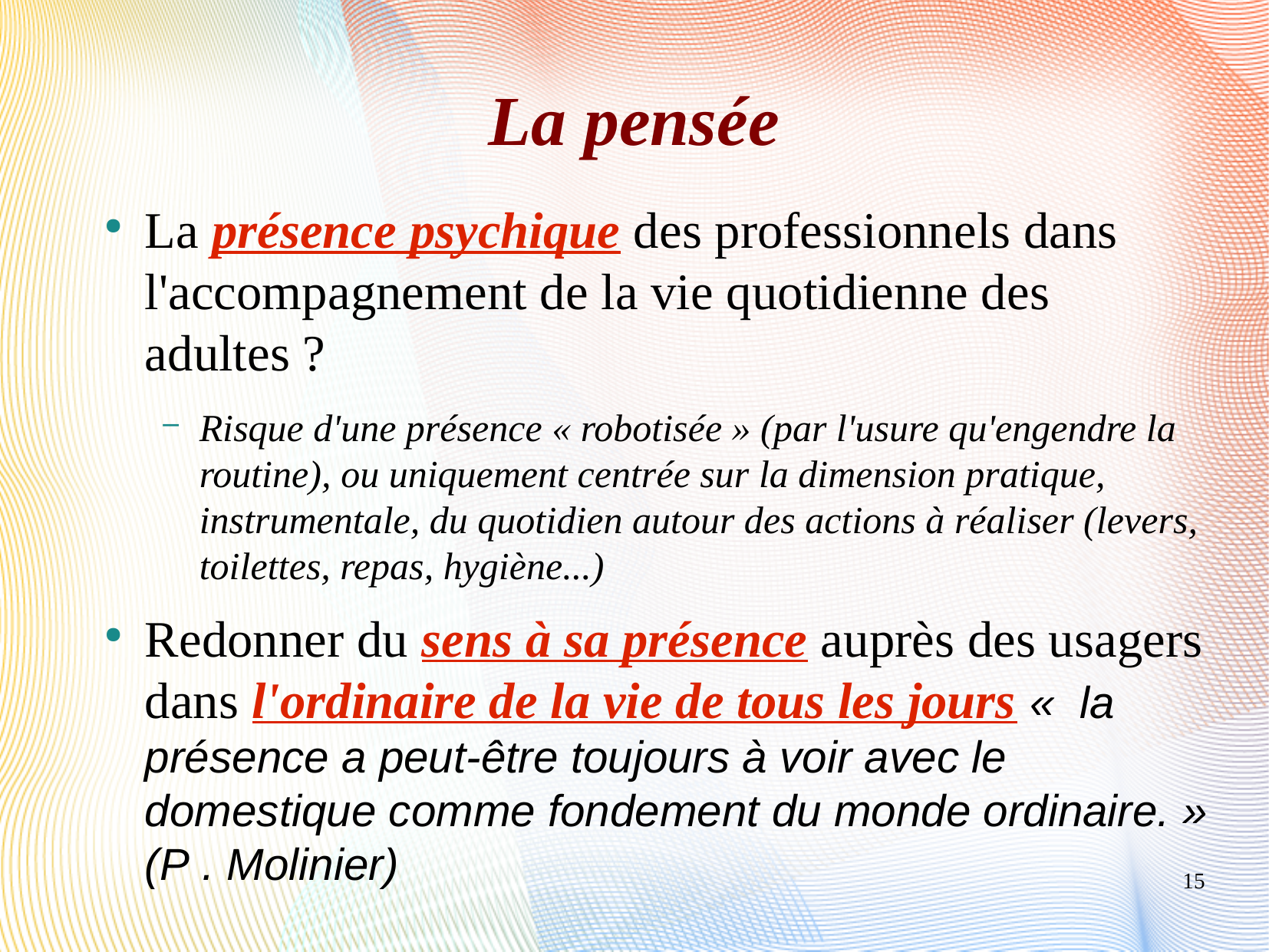

La pensée
La présence psychique des professionnels dans l'accompagnement de la vie quotidienne des adultes ?
Risque d'une présence « robotisée » (par l'usure qu'engendre la routine), ou uniquement centrée sur la dimension pratique, instrumentale, du quotidien autour des actions à réaliser (levers, toilettes, repas, hygiène...)
Redonner du sens à sa présence auprès des usagers dans l'ordinaire de la vie de tous les jours «  la présence a peut-être toujours à voir avec le domestique comme fondement du monde ordinaire. » (P . Molinier)
15